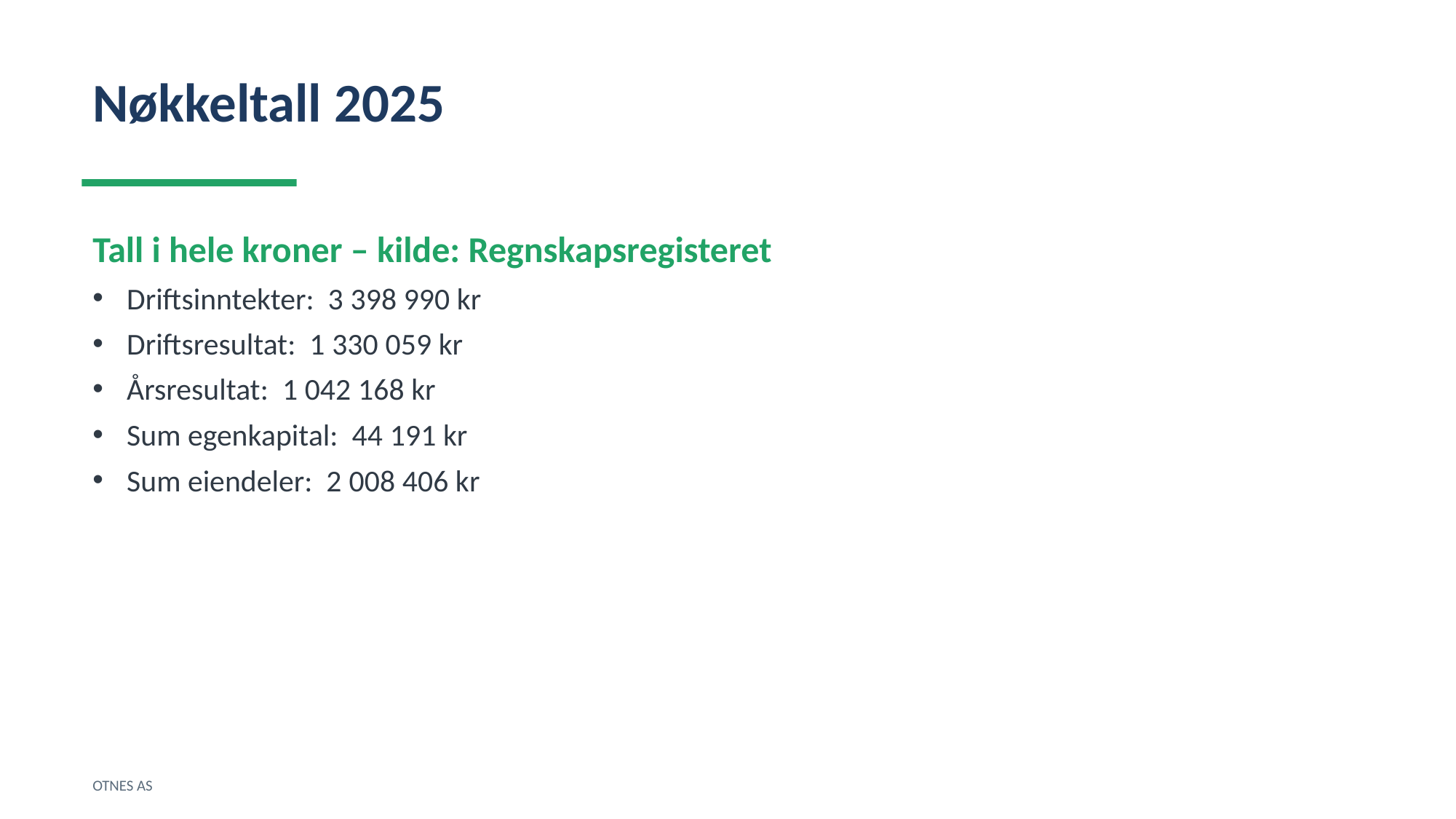

Nøkkeltall 2025

Tall i hele kroner – kilde: Regnskapsregisteret
Driftsinntekter:  3 398 990 kr
Driftsresultat:  1 330 059 kr
Årsresultat:  1 042 168 kr
Sum egenkapital:  44 191 kr
Sum eiendeler:  2 008 406 kr
OTNES AS